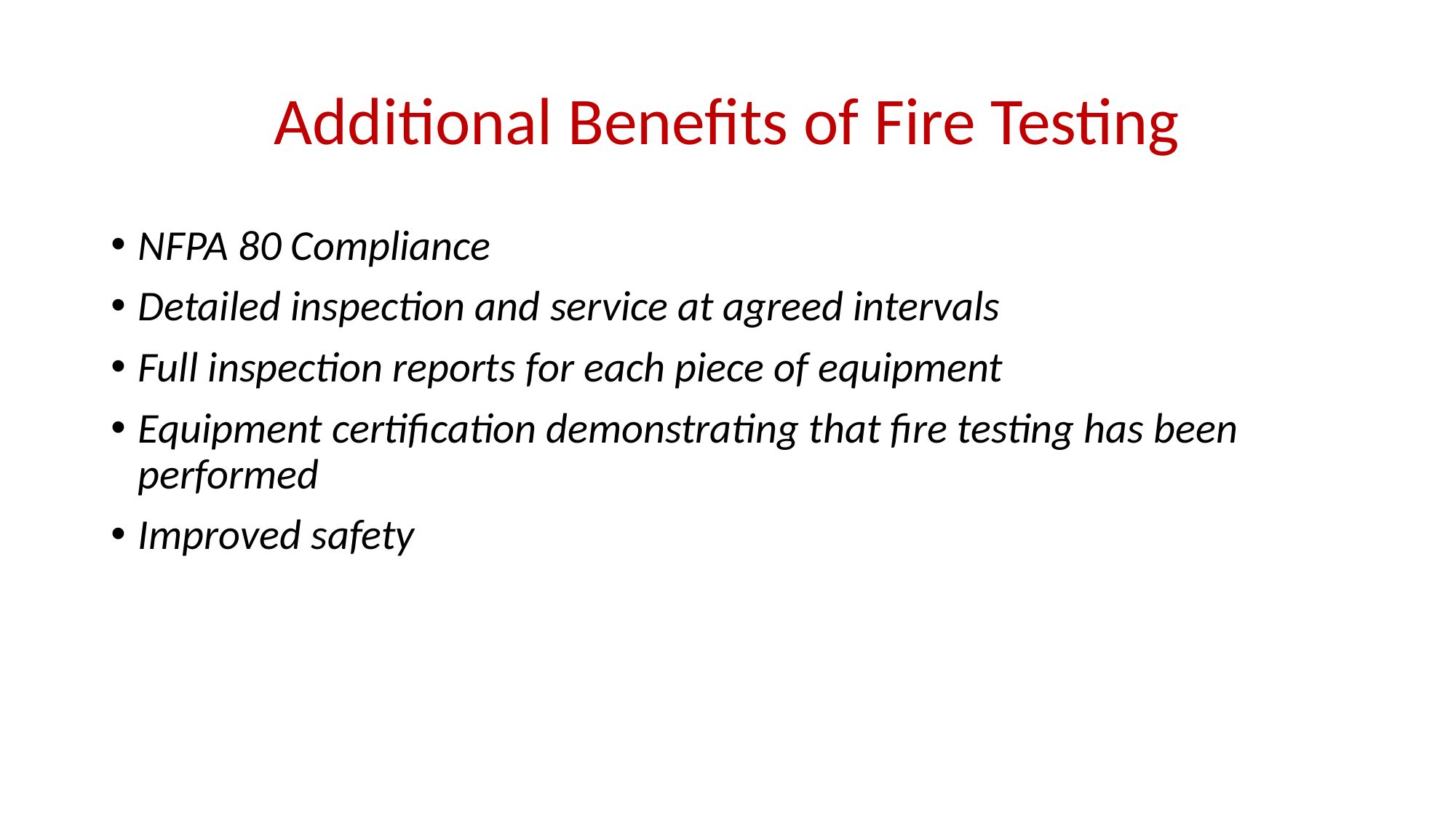

# Additional Benefits of Fire Testing
NFPA 80 Compliance
Detailed inspection and service at agreed intervals
Full inspection reports for each piece of equipment
Equipment certification demonstrating that fire testing has been performed
Improved safety